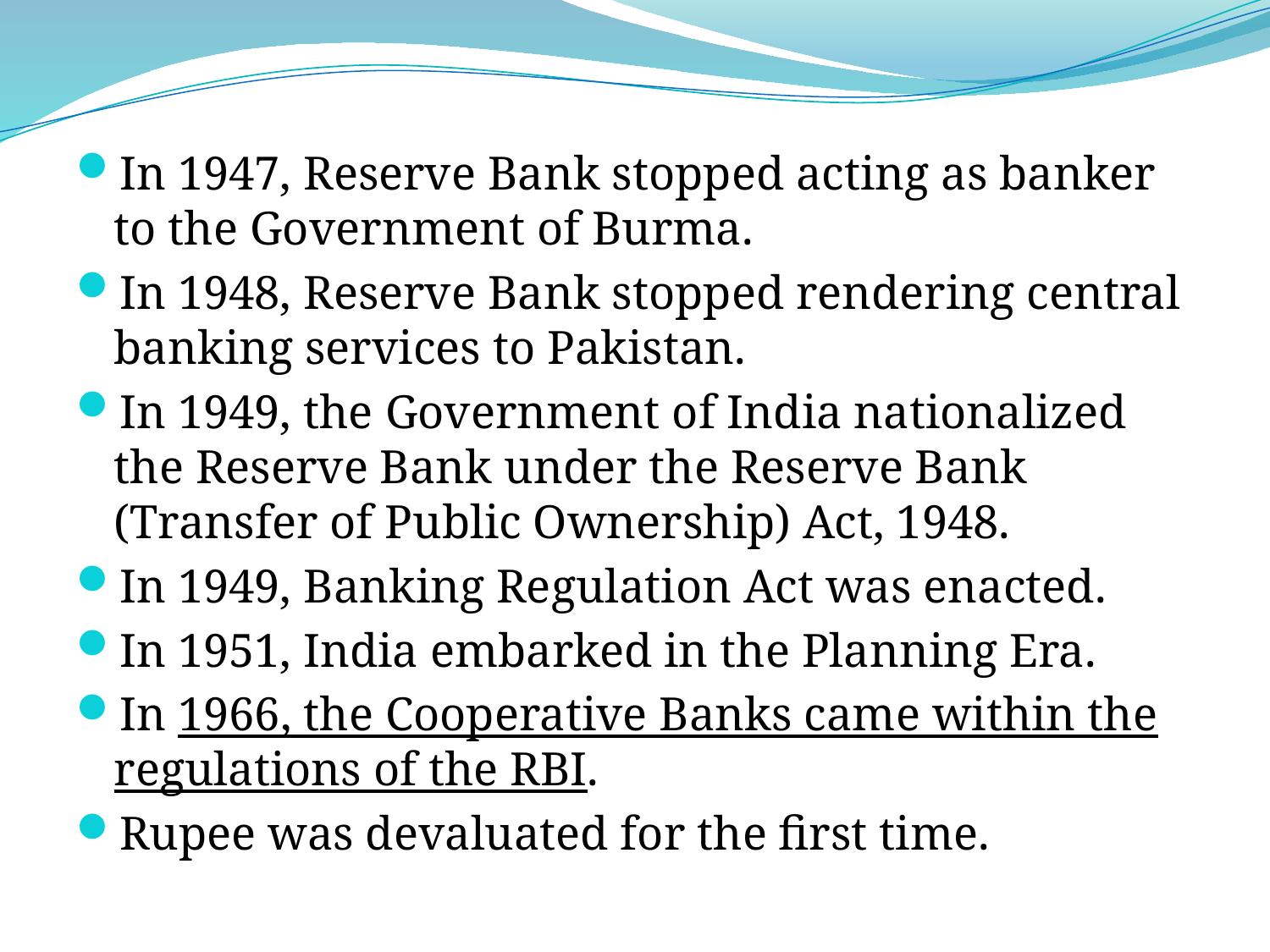

In 1947, Reserve Bank stopped acting as banker to the Government of Burma.
In 1948, Reserve Bank stopped rendering central banking services to Pakistan.
In 1949, the Government of India nationalized the Reserve Bank under the Reserve Bank (Transfer of Public Ownership) Act, 1948.
In 1949, Banking Regulation Act was enacted.
In 1951, India embarked in the Planning Era.
In 1966, the Cooperative Banks came within the regulations of the RBI.
Rupee was devaluated for the first time.